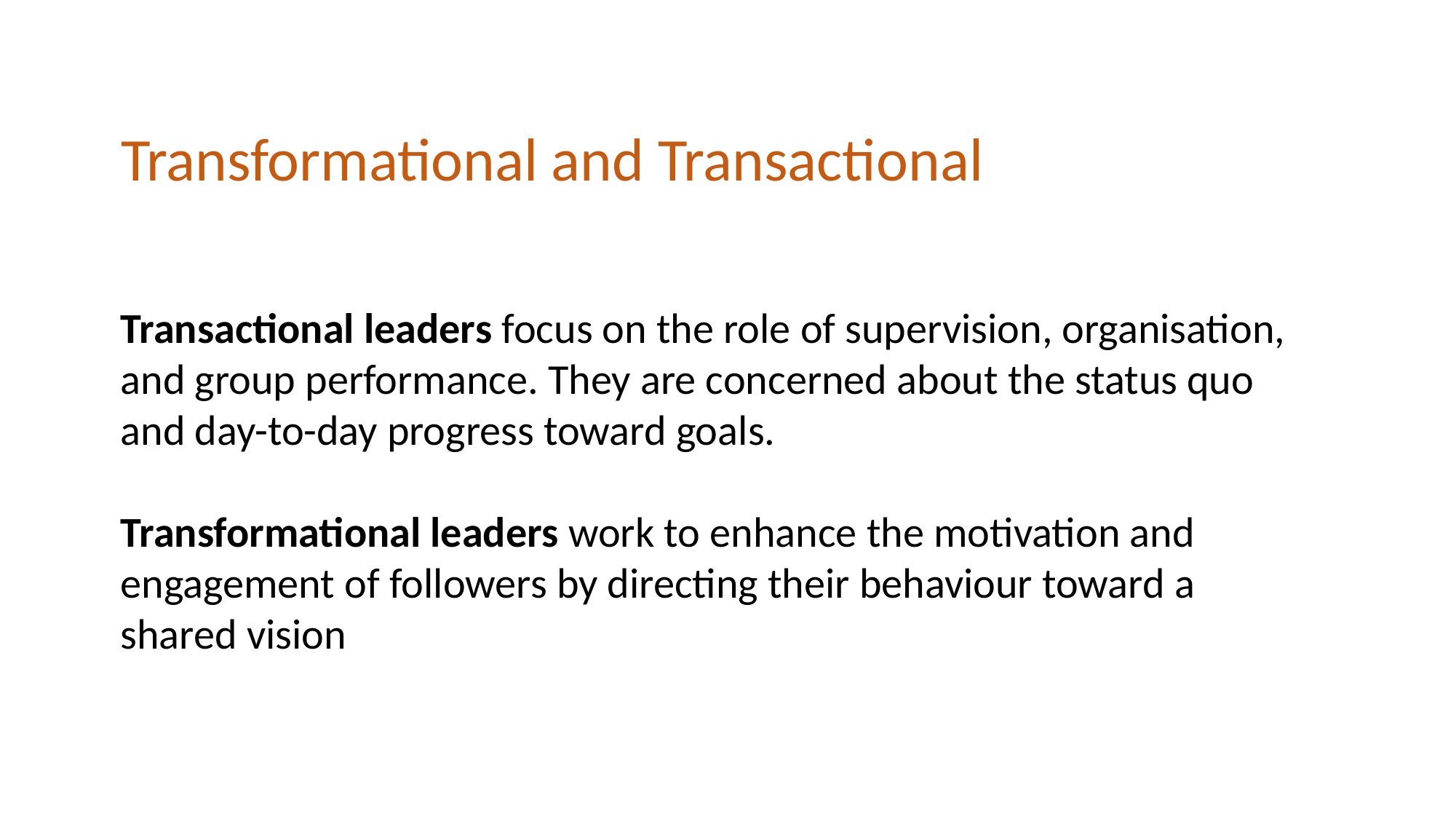

# Transformational and Transactional
Transactional leaders focus on the role of supervision, organisation, and group performance. They are concerned about the status quo and day-to-day progress toward goals.

Transformational leaders work to enhance the motivation and engagement of followers by directing their behaviour toward a shared vision